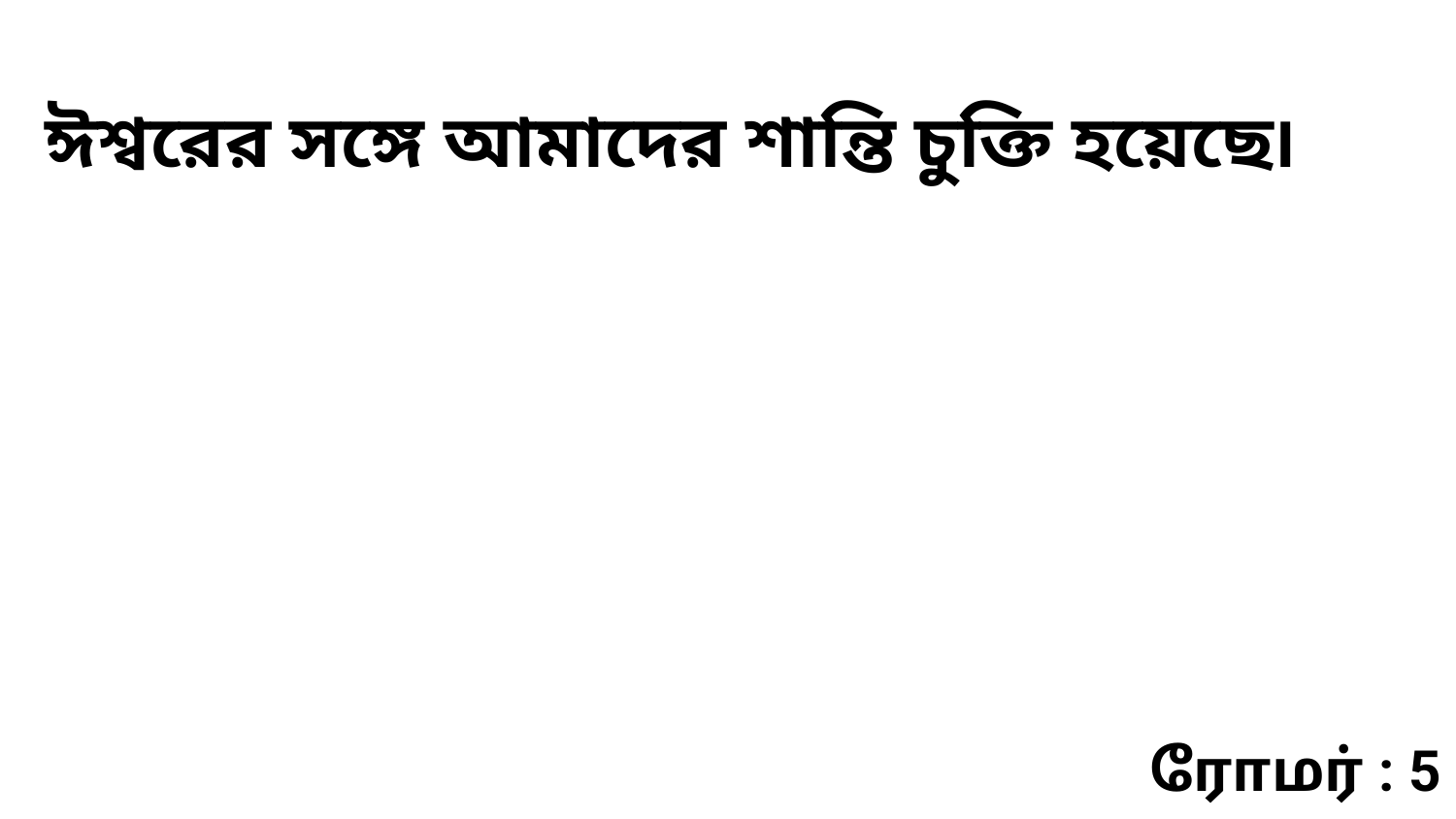

ঈশ্বরের সঙ্গে আমাদের শান্তি চুক্তি হয়েছে৷
ரோமர் : 5